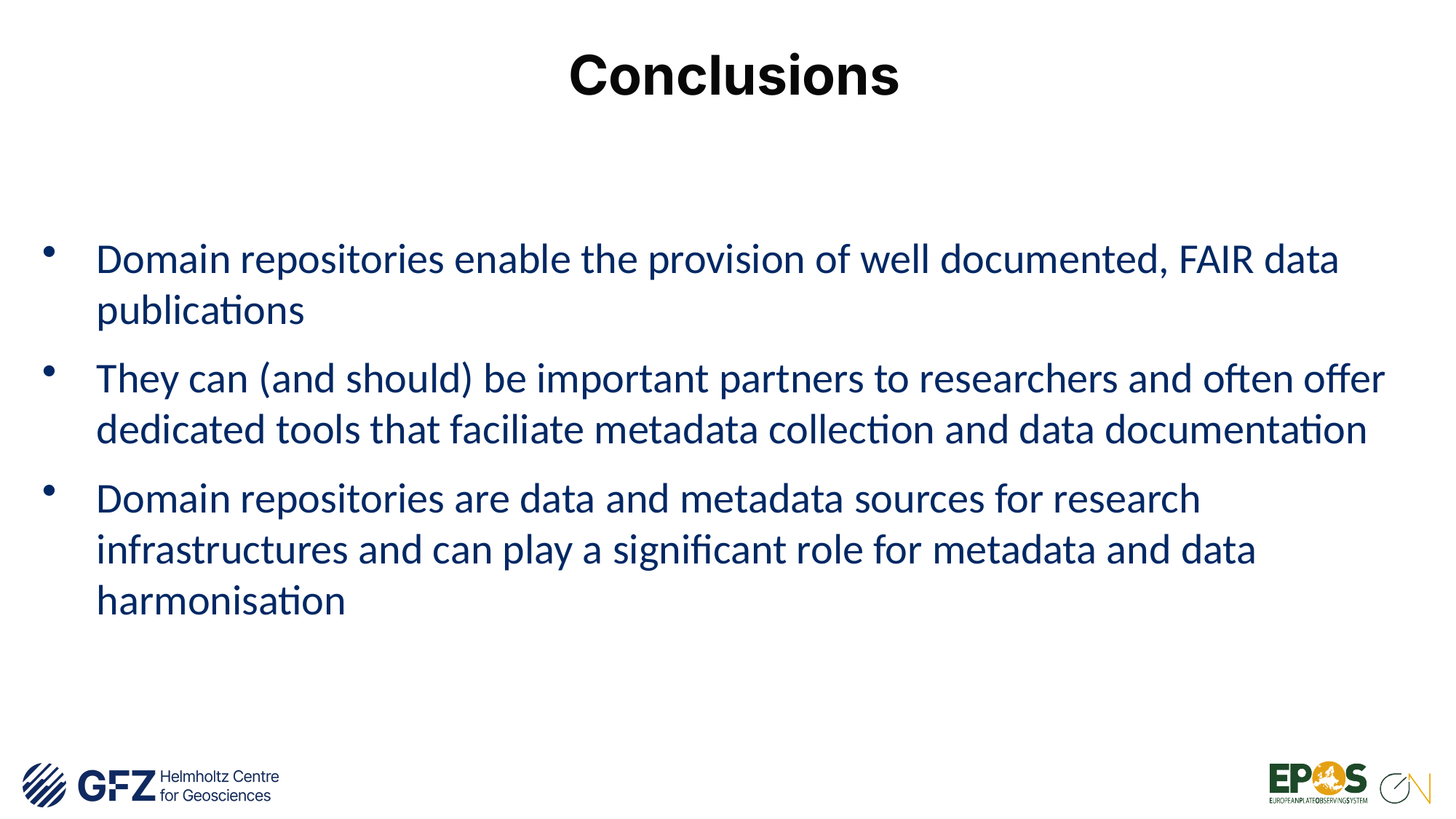

# Conclusions
Domain repositories enable the provision of well documented, FAIR data publications
They can (and should) be important partners to researchers and often offer dedicated tools that faciliate metadata collection and data documentation
Domain repositories are data and metadata sources for research infrastructures and can play a significant role for metadata and data harmonisation